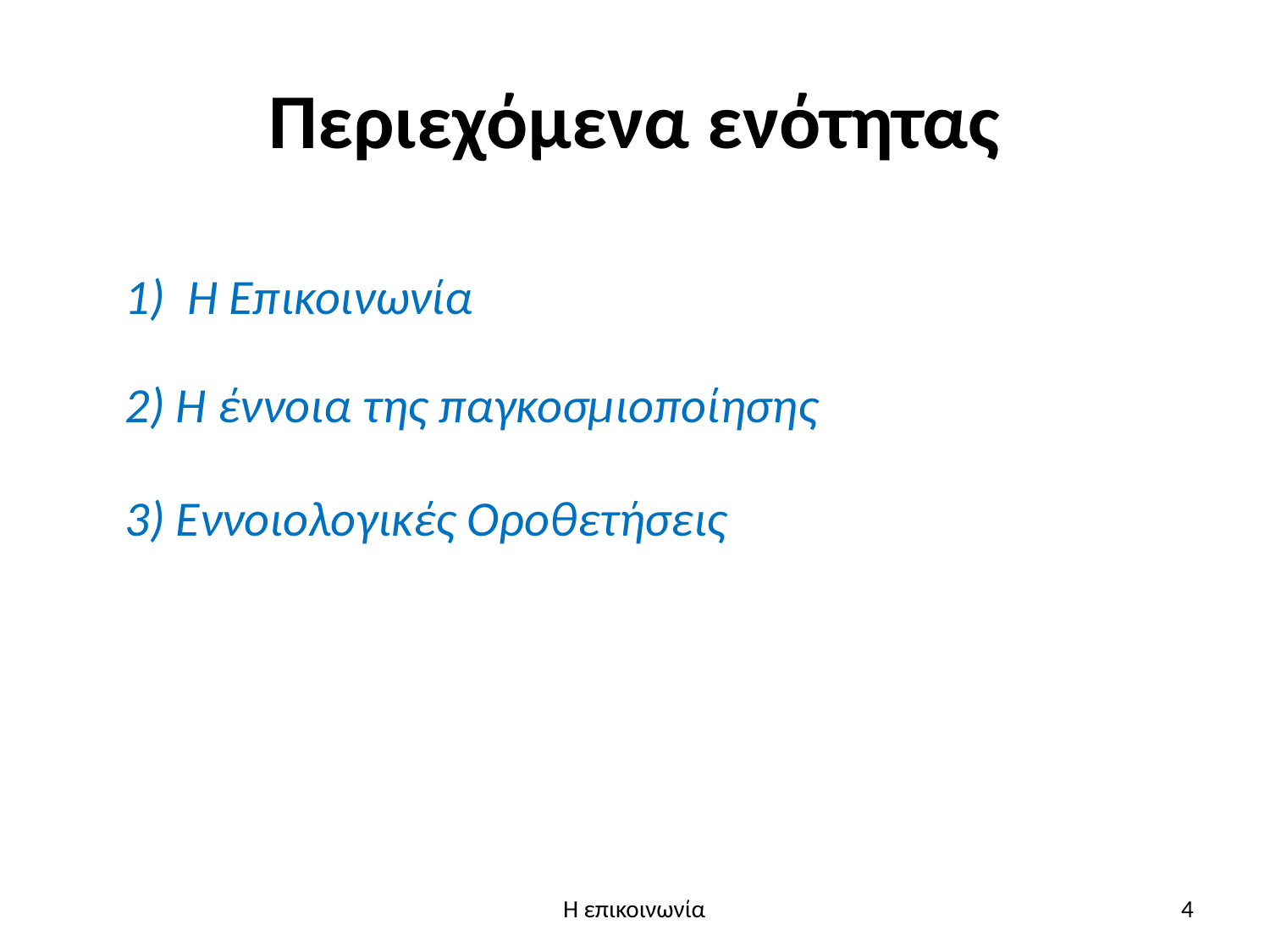

# Περιεχόμενα ενότητας
1)  Η Επικοινωνία
2) Η έννοια της παγκοσμιοποίησης
3) Εννοιολογικές Οροθετήσεις
Η επικοινωνία
4